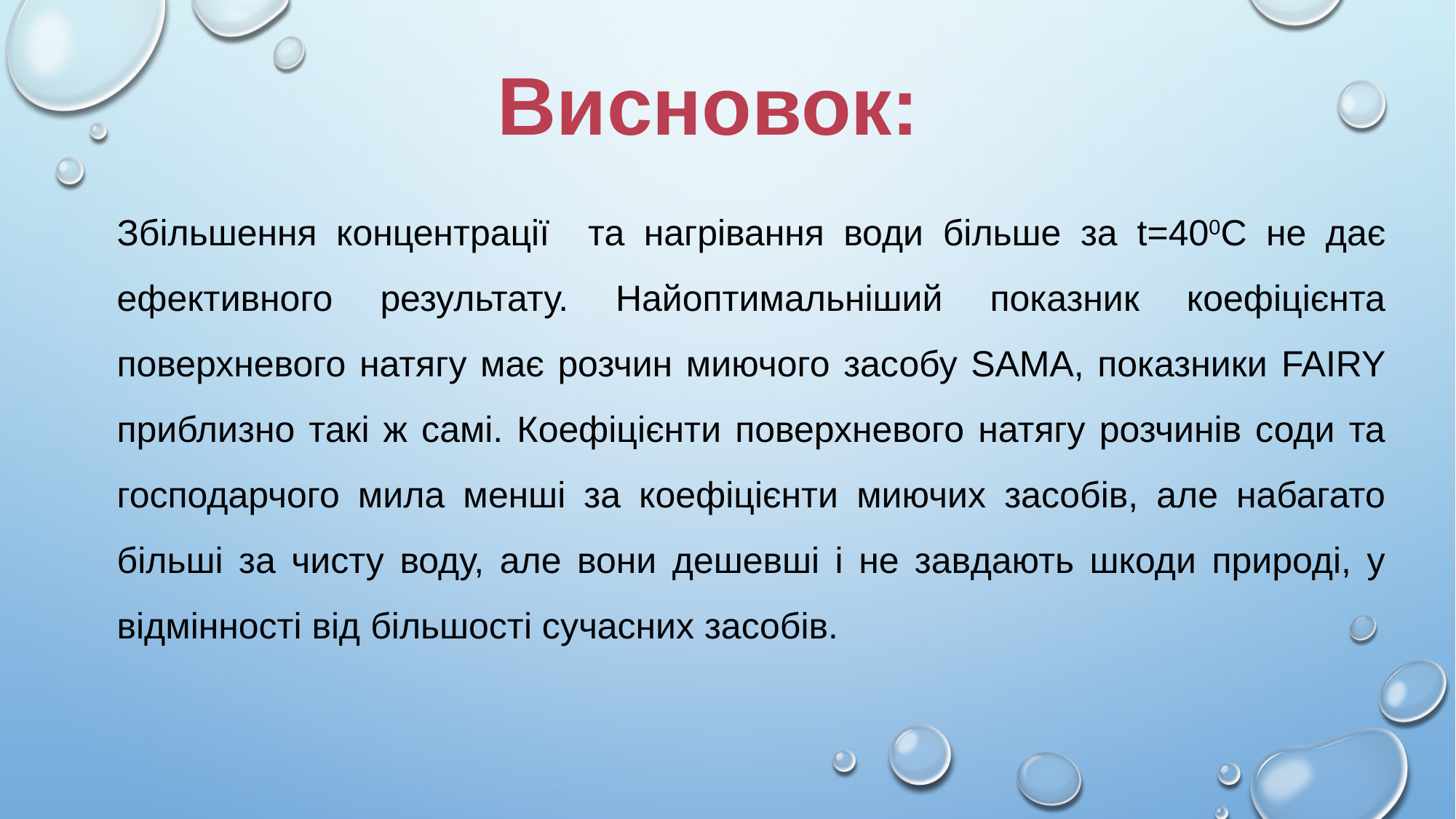

Висновок:
Збільшення концентрації  та нагрівання води більше за t=400С не дає ефективного результату. Найоптимальніший показник коефіцієнта поверхневого натягу має розчин миючого засобу SAMA, показники FAIRY приблизно такі ж самі. Коефіцієнти поверхневого натягу розчинів соди та господарчого мила менші за коефіцієнти миючих засобів, але набагато більші за чисту воду, але вони дешевші і не завдають шкоди природі, у відмінності від більшості сучасних засобів.